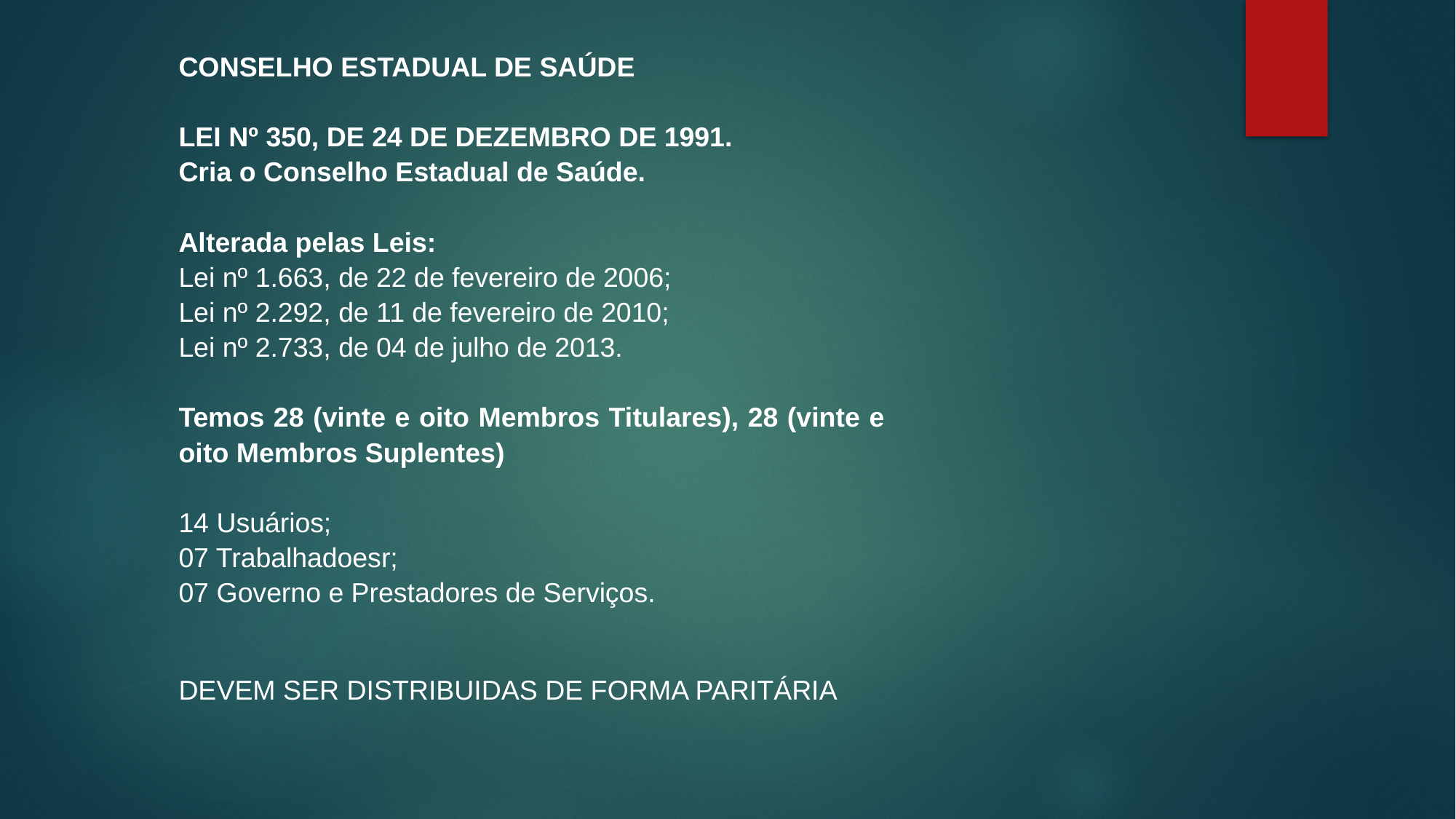

CONSELHO ESTADUAL DE SAÚDE

LEI Nº 350, DE 24 DE DEZEMBRO DE 1991.
Cria o Conselho Estadual de Saúde.

Alterada pelas Leis:
Lei nº 1.663, de 22 de fevereiro de 2006;
Lei nº 2.292, de 11 de fevereiro de 2010;
Lei nº 2.733, de 04 de julho de 2013.

Temos 28 (vinte e oito Membros Titulares), 28 (vinte e oito Membros Suplentes)

14 Usuários;
07 Trabalhadoesr;
07 Governo e Prestadores de Serviços.

DEVEM SER DISTRIBUIDAS DE FORMA PARITÁRIA